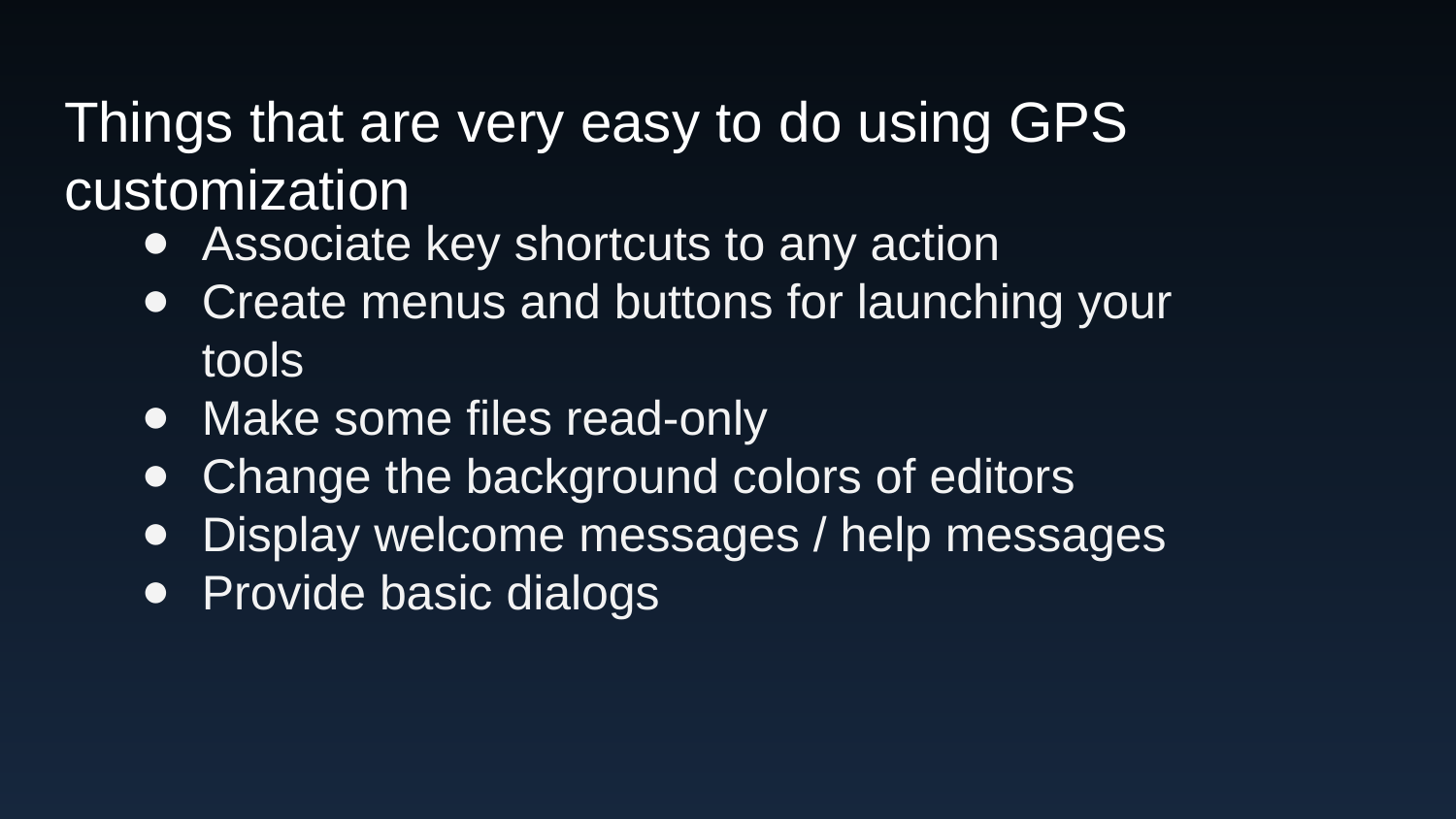

# Things that are very easy to do using GPS customization
Associate key shortcuts to any action
Create menus and buttons for launching your tools
Make some files read-only
Change the background colors of editors
Display welcome messages / help messages
Provide basic dialogs